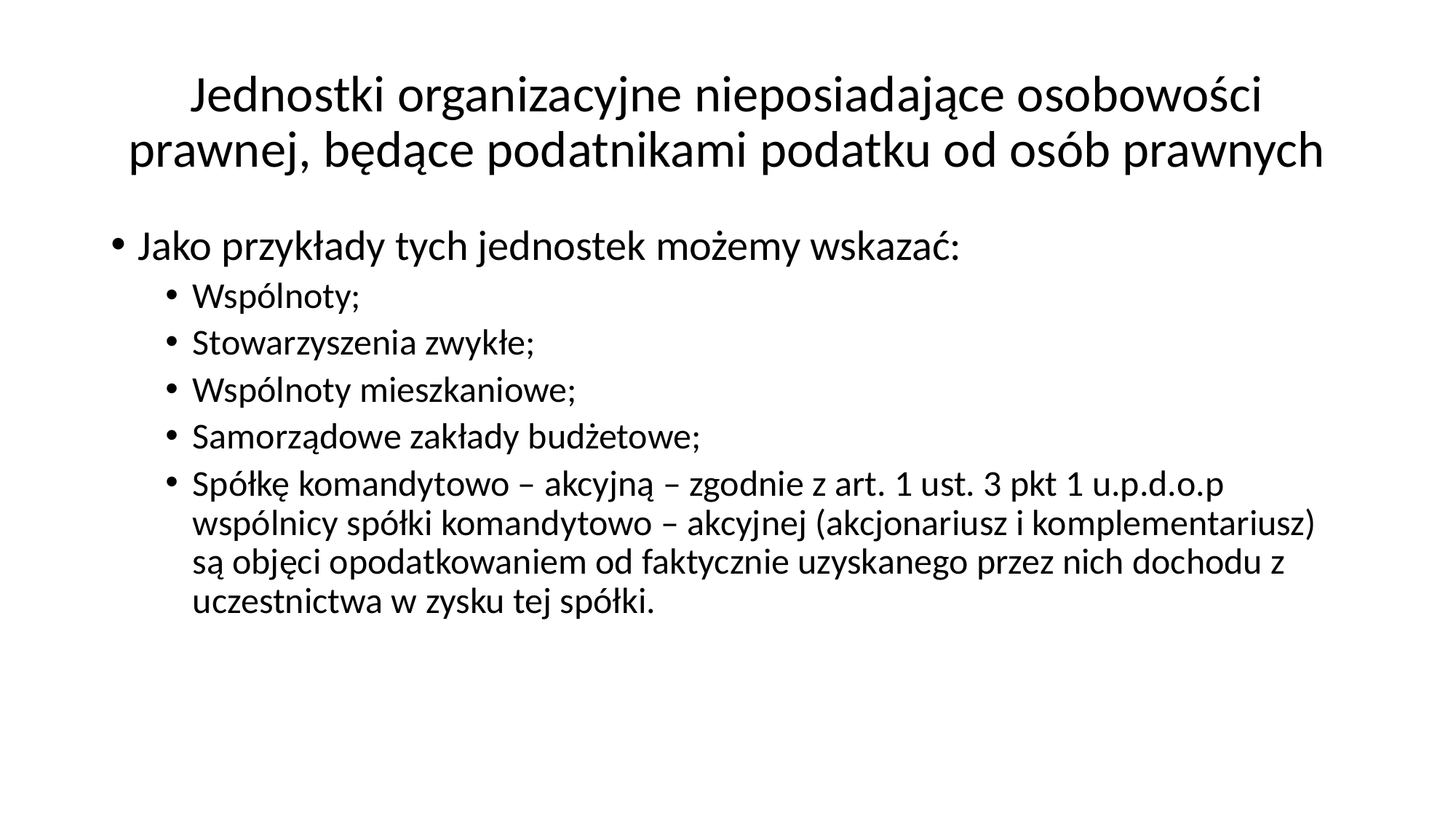

# Jednostki organizacyjne nieposiadające osobowości prawnej, będące podatnikami podatku od osób prawnych
Jako przykłady tych jednostek możemy wskazać:
Wspólnoty;
Stowarzyszenia zwykłe;
Wspólnoty mieszkaniowe;
Samorządowe zakłady budżetowe;
Spółkę komandytowo – akcyjną – zgodnie z art. 1 ust. 3 pkt 1 u.p.d.o.p wspólnicy spółki komandytowo – akcyjnej (akcjonariusz i komplementariusz) są objęci opodatkowaniem od faktycznie uzyskanego przez nich dochodu z uczestnictwa w zysku tej spółki.